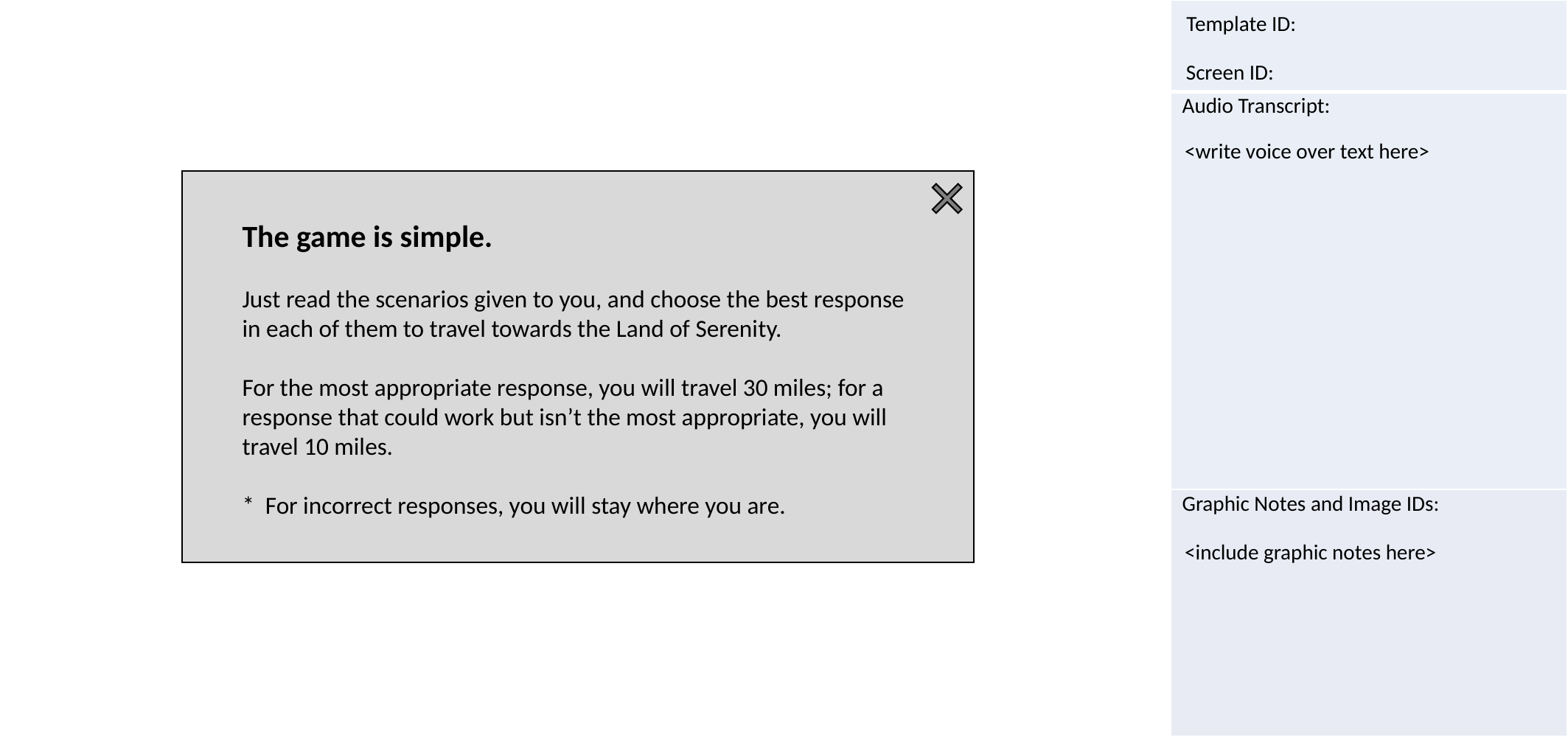

<write voice over text here>

The game is simple.
Just read the scenarios given to you, and choose the best response in each of them to travel towards the Land of Serenity.
For the most appropriate response, you will travel 30 miles; for a response that could work but isn’t the most appropriate, you will travel 10 miles.
*  For incorrect responses, you will stay where you are.
<include graphic notes here>